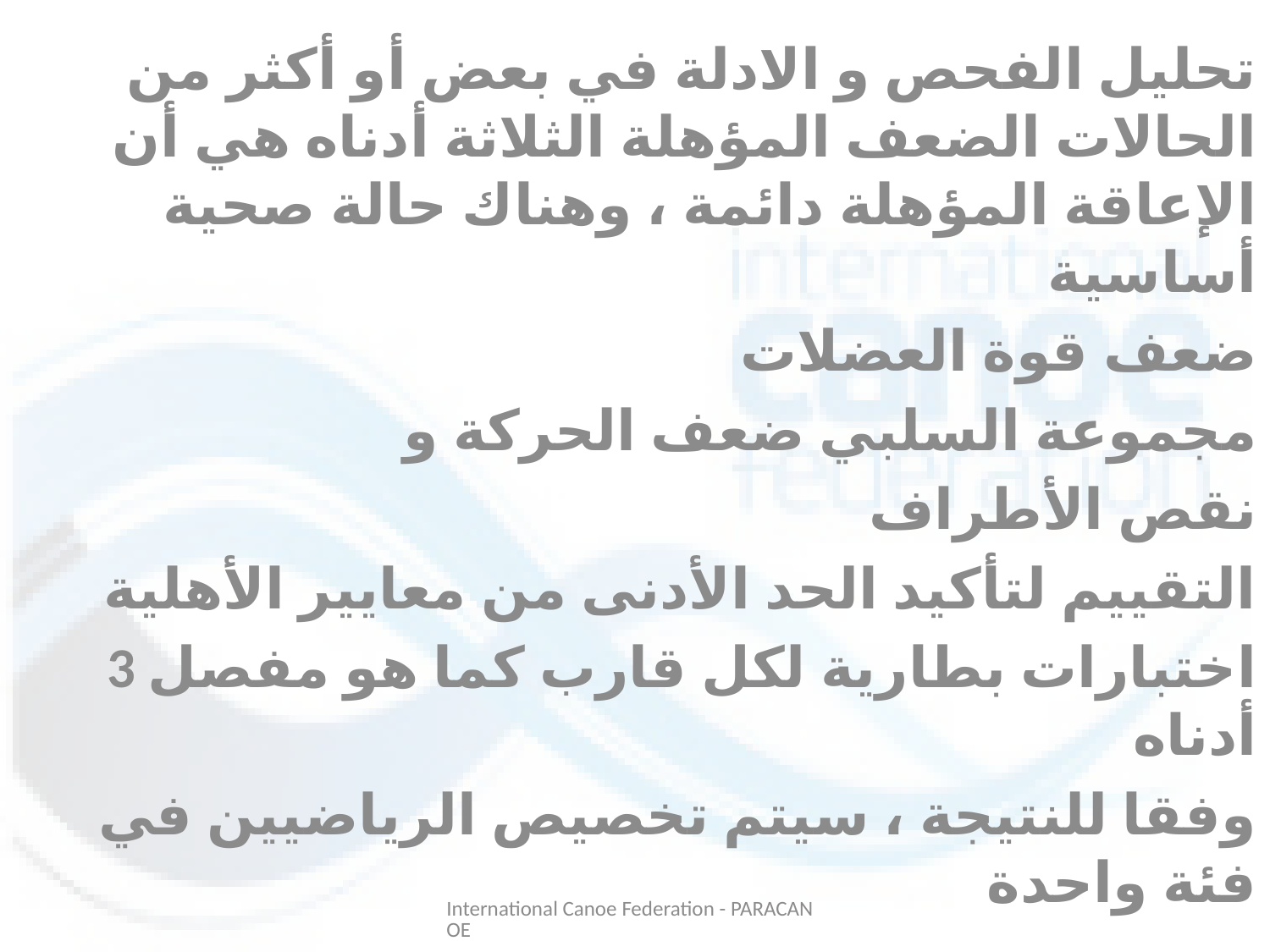

تحليل الفحص و الادلة في بعض أو أكثر من الحالات الضعف المؤهلة الثلاثة أدناه هي أن الإعاقة المؤهلة دائمة ، وهناك حالة صحية أساسية
ضعف قوة العضلات
مجموعة السلبي ضعف الحركة و
نقص الأطراف
التقييم لتأكيد الحد الأدنى من معايير الأهلية
3 اختبارات بطارية لكل قارب كما هو مفصل أدناه
وفقا للنتيجة ، سيتم تخصيص الرياضيين في فئة واحدة
#
International Canoe Federation - PARACANOE